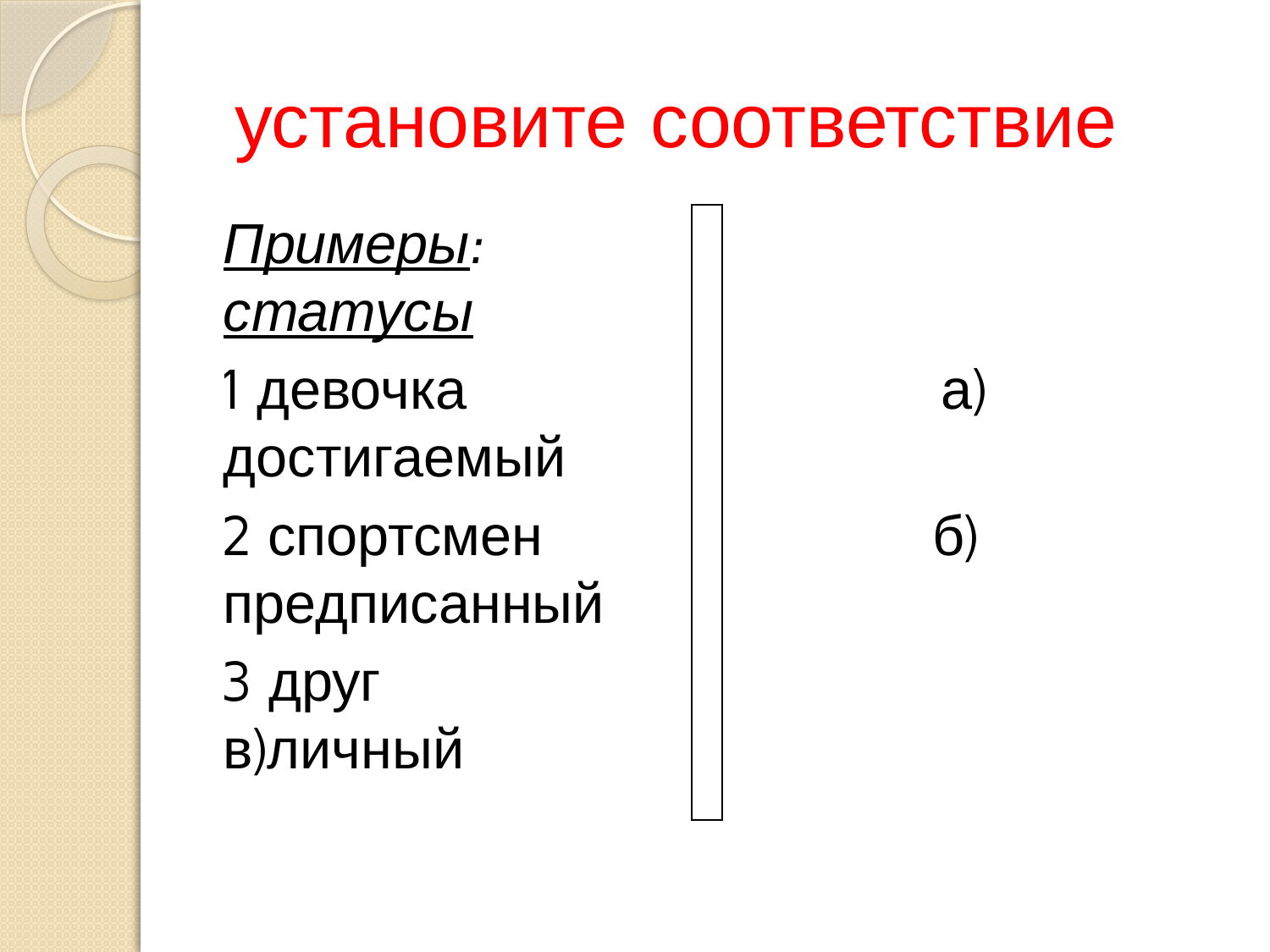

# установите соответствие
Примеры:                                   статусы
1 девочка                            а) достигаемый
2 спортсмен                       б) предписанный
3 друг                                    в)личный
|  |
| --- |